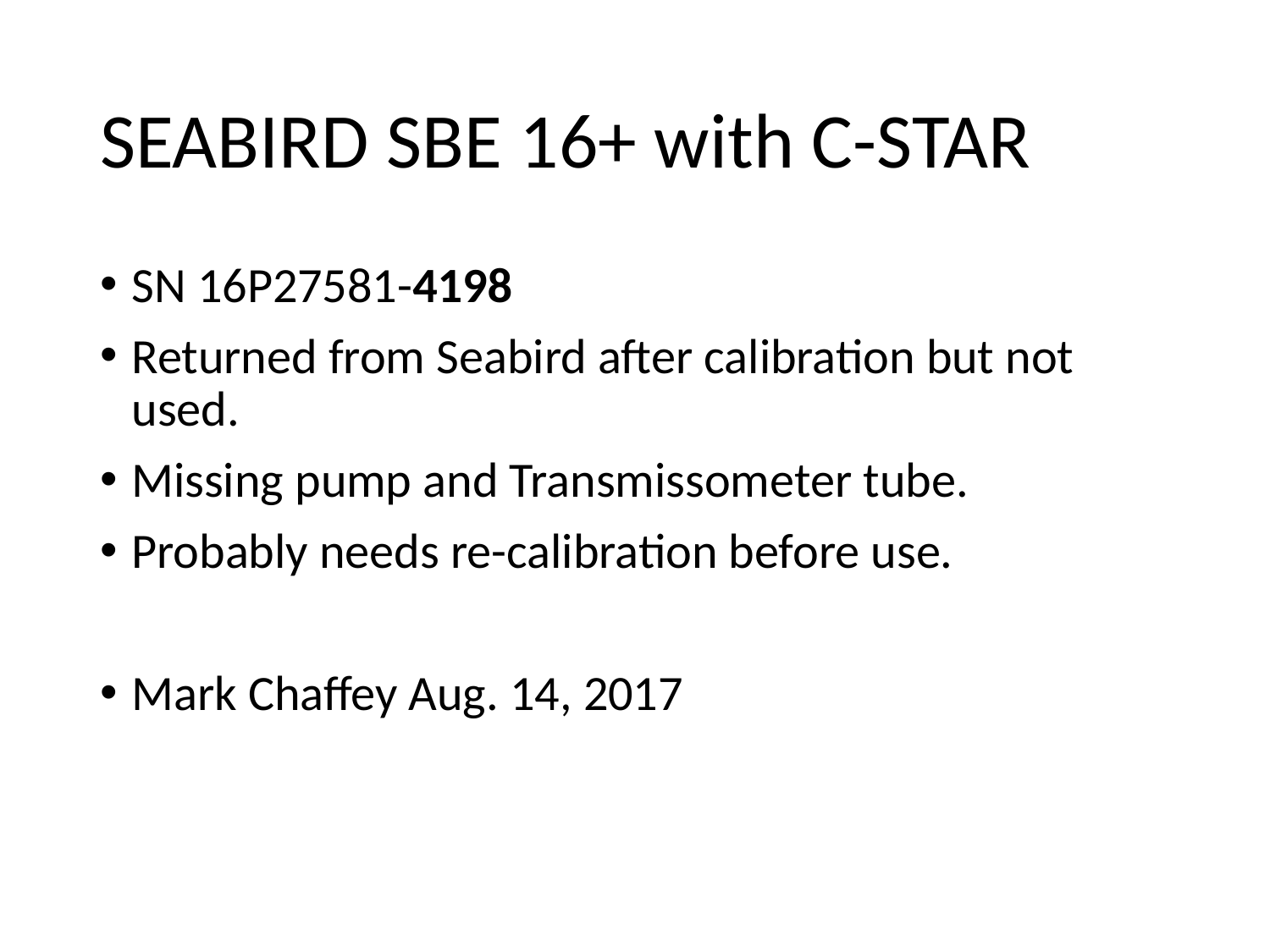

# SEABIRD SBE 16+ with C-STAR
SN 16P27581-4198
Returned from Seabird after calibration but not used.
Missing pump and Transmissometer tube.
Probably needs re-calibration before use.

Mark Chaffey Aug. 14, 2017